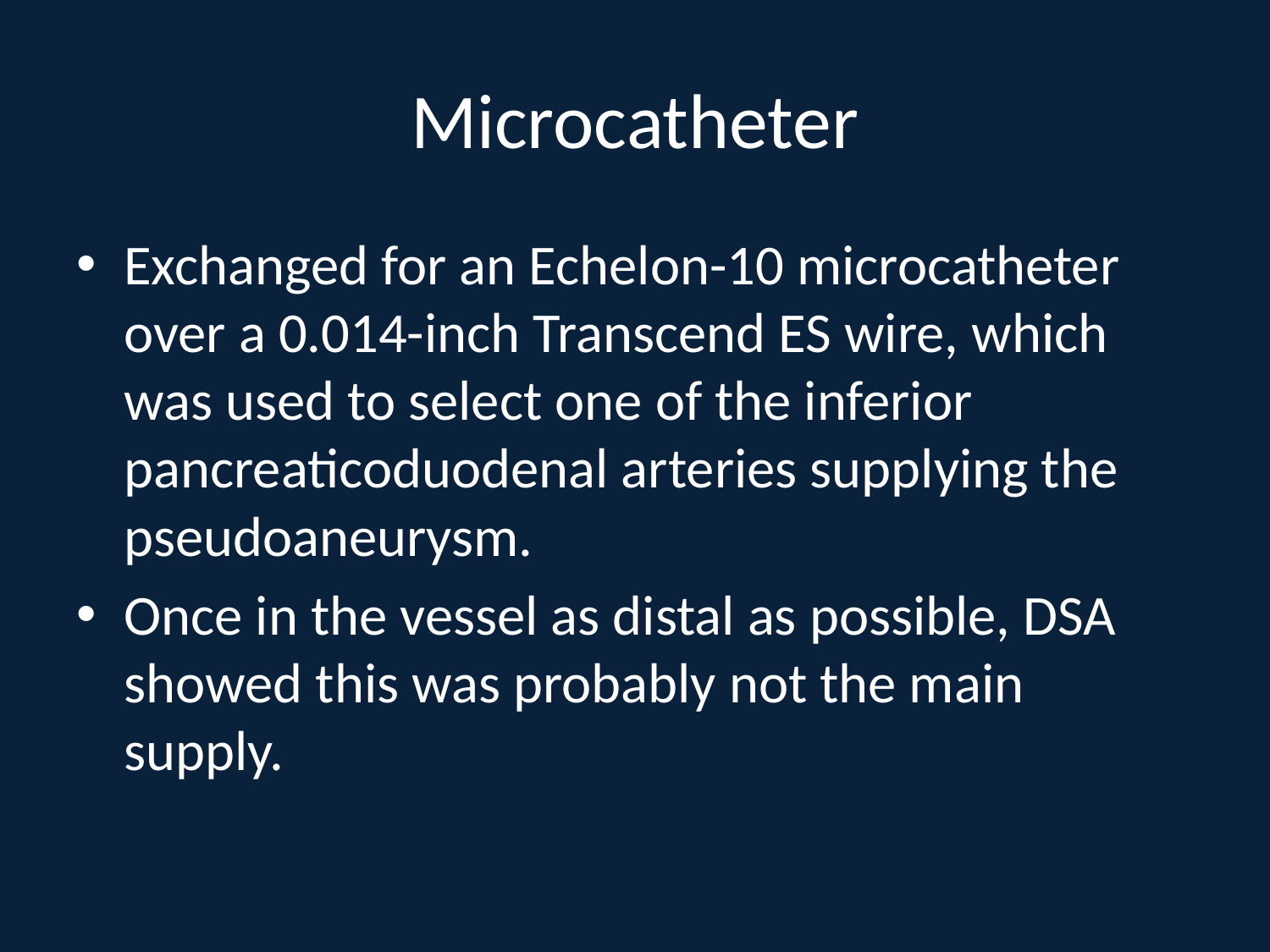

# Microcatheter
Exchanged for an Echelon-10 microcatheter over a 0.014-inch Transcend ES wire, which was used to select one of the inferior pancreaticoduodenal arteries supplying the pseudoaneurysm.
Once in the vessel as distal as possible, DSA showed this was probably not the main supply.